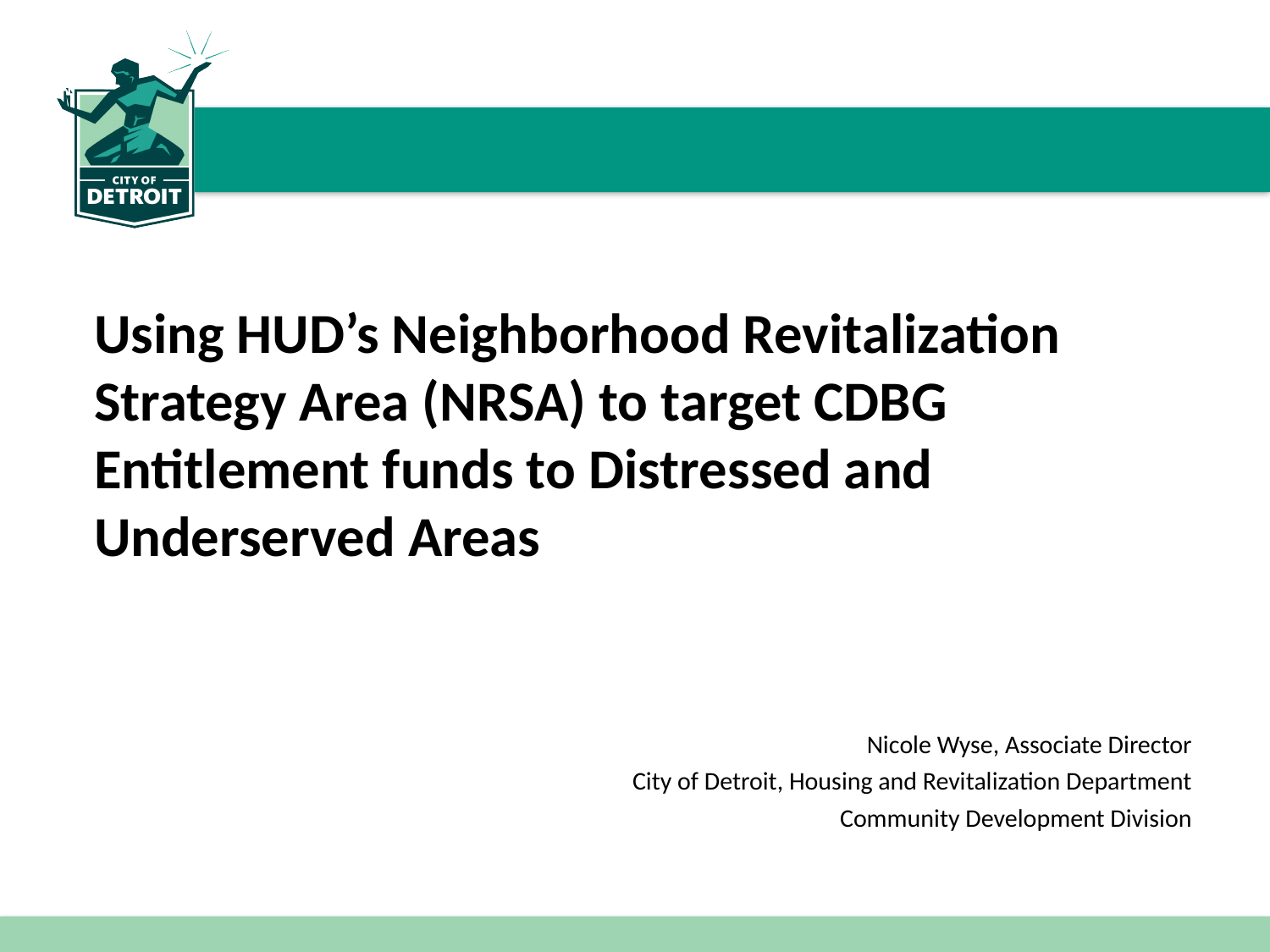

Using HUD’s Neighborhood Revitalization Strategy Area (NRSA) to target CDBG Entitlement funds to Distressed and Underserved Areas
Nicole Wyse, Associate Director
City of Detroit, Housing and Revitalization Department
Community Development Division